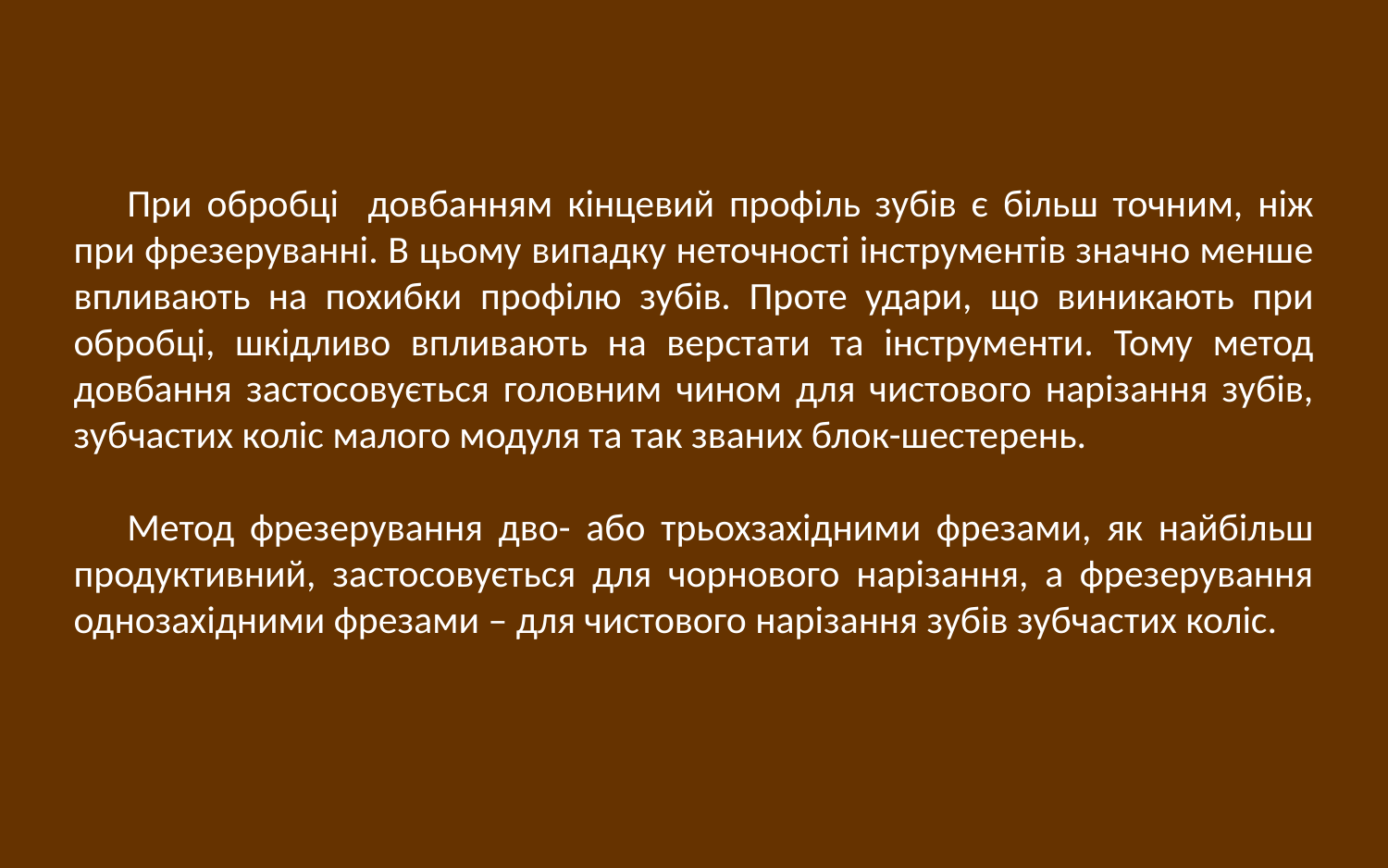

При обробці  довбанням кінцевий профіль зубів є більш точним, ніж при фрезеруванні. В цьому випадку неточності інструментів значно менше впливають на похибки профілю зубів. Проте удари, що виникають при обробці, шкідливо впливають на верстати та інструменти. Тому метод довбання застосовується головним чином для чистового нарізання зубів, зубчастих коліс малого модуля та так званих блок-шестерень.

Метод фрезерування дво- або трьохзахідними фрезами, як найбільш продуктивний, застосовується для чорнового нарізання, а фрезерування однозахідними фрезами – для чистового нарізання зубів зубчастих коліс.